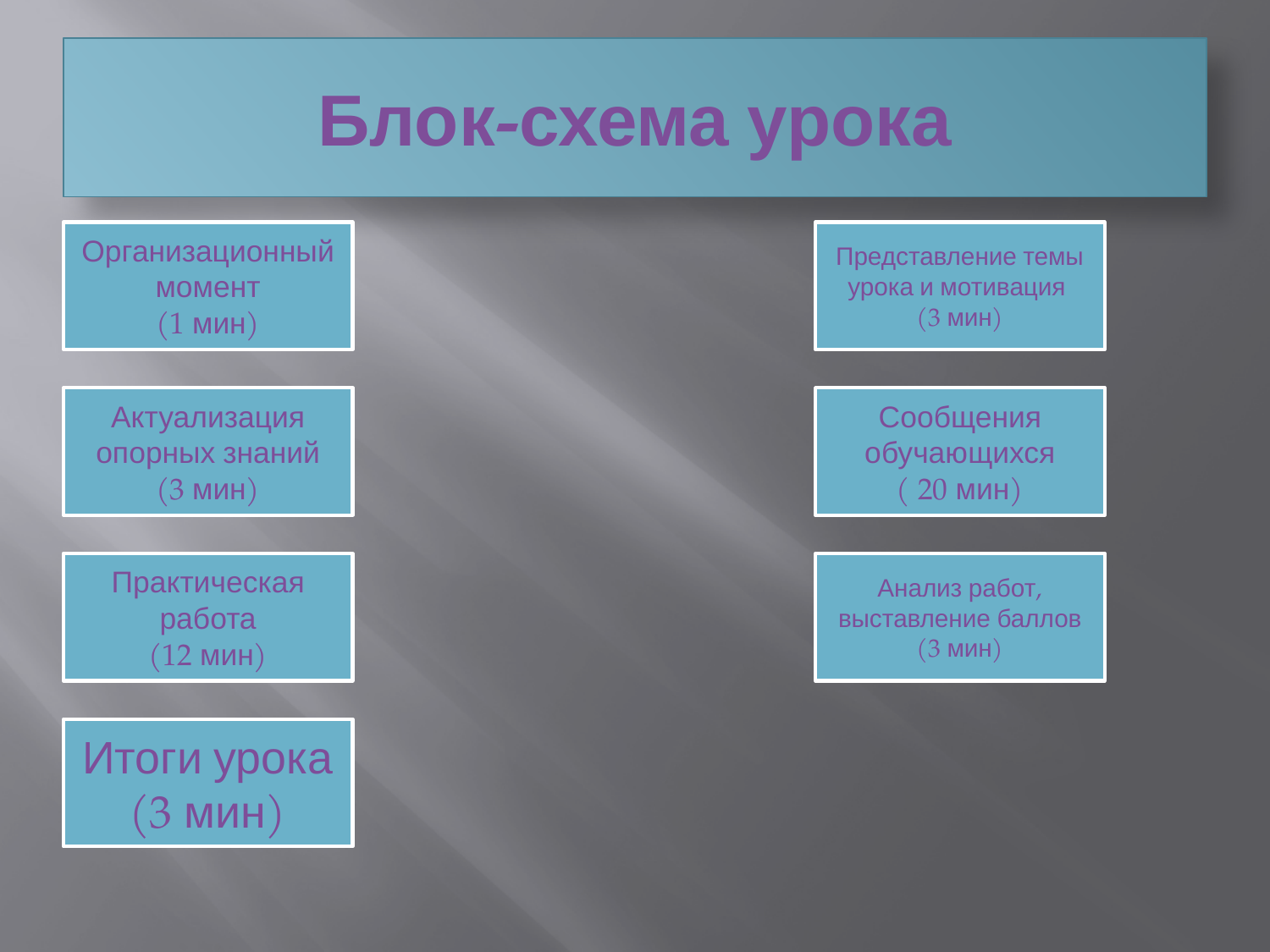

# Блок-схема урока
Организационный момент
(1 мин)
Представление темы урока и мотивация
(3 мин)
Актуализация опорных знаний
(3 мин)
Сообщения обучающихся
( 20 мин)
Практическая работа
(12 мин)
Анализ работ, выставление баллов
(3 мин)
Итоги урока
(3 мин)